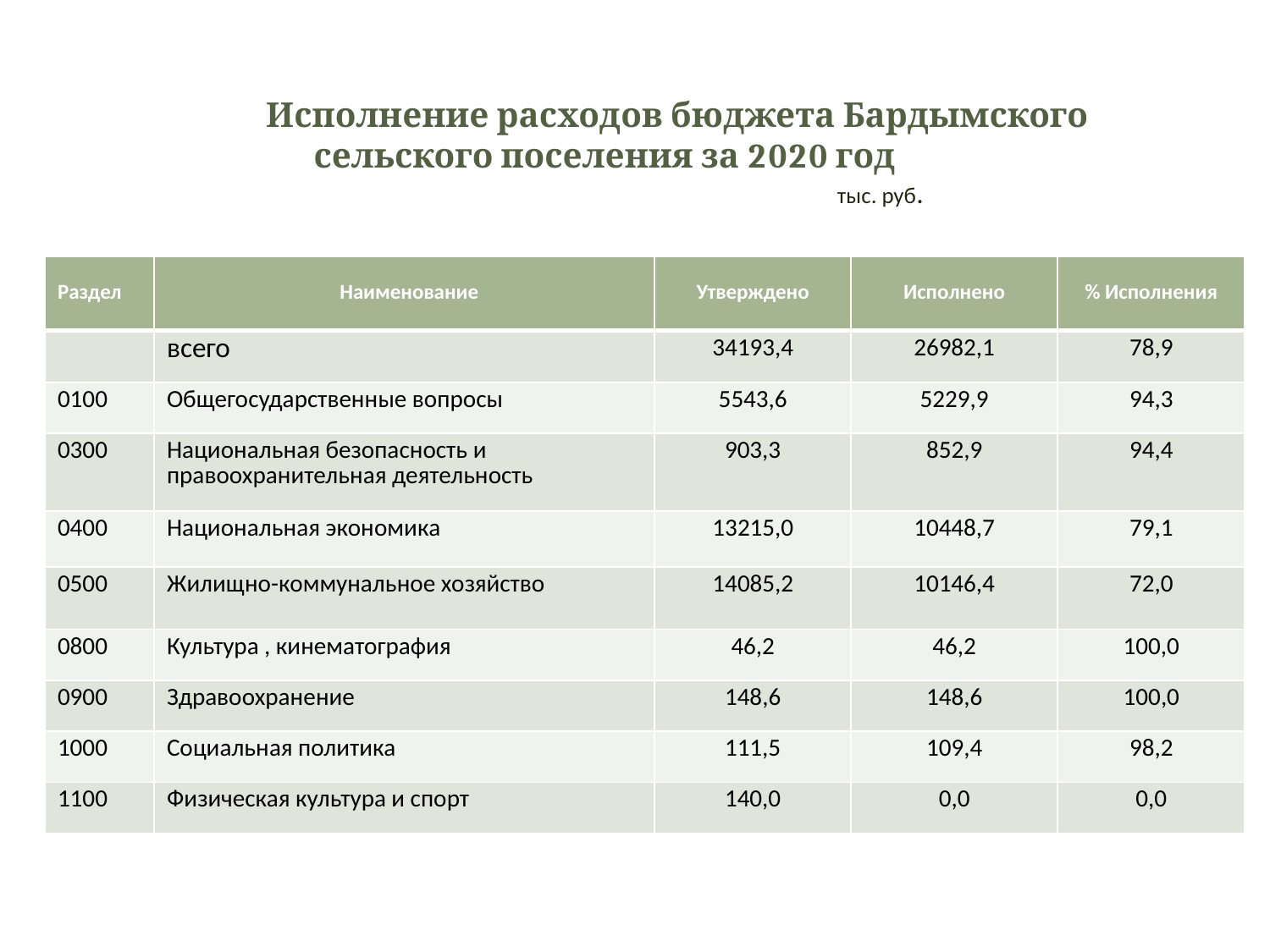

# Исполнение расходов бюджета Бардымского сельского поселения за 2020 год тыс. руб.
|  |
| --- |
| Раздел | Наименование | Утверждено | Исполнено | % Исполнения |
| --- | --- | --- | --- | --- |
|  | всего | 34193,4 | 26982,1 | 78,9 |
| 0100 | Общегосударственные вопросы | 5543,6 | 5229,9 | 94,3 |
| 0300 | Национальная безопасность и правоохранительная деятельность | 903,3 | 852,9 | 94,4 |
| 0400 | Национальная экономика | 13215,0 | 10448,7 | 79,1 |
| 0500 | Жилищно-коммунальное хозяйство | 14085,2 | 10146,4 | 72,0 |
| 0800 | Культура , кинематография | 46,2 | 46,2 | 100,0 |
| 0900 | Здравоохранение | 148,6 | 148,6 | 100,0 |
| 1000 | Социальная политика | 111,5 | 109,4 | 98,2 |
| 1100 | Физическая культура и спорт | 140,0 | 0,0 | 0,0 |